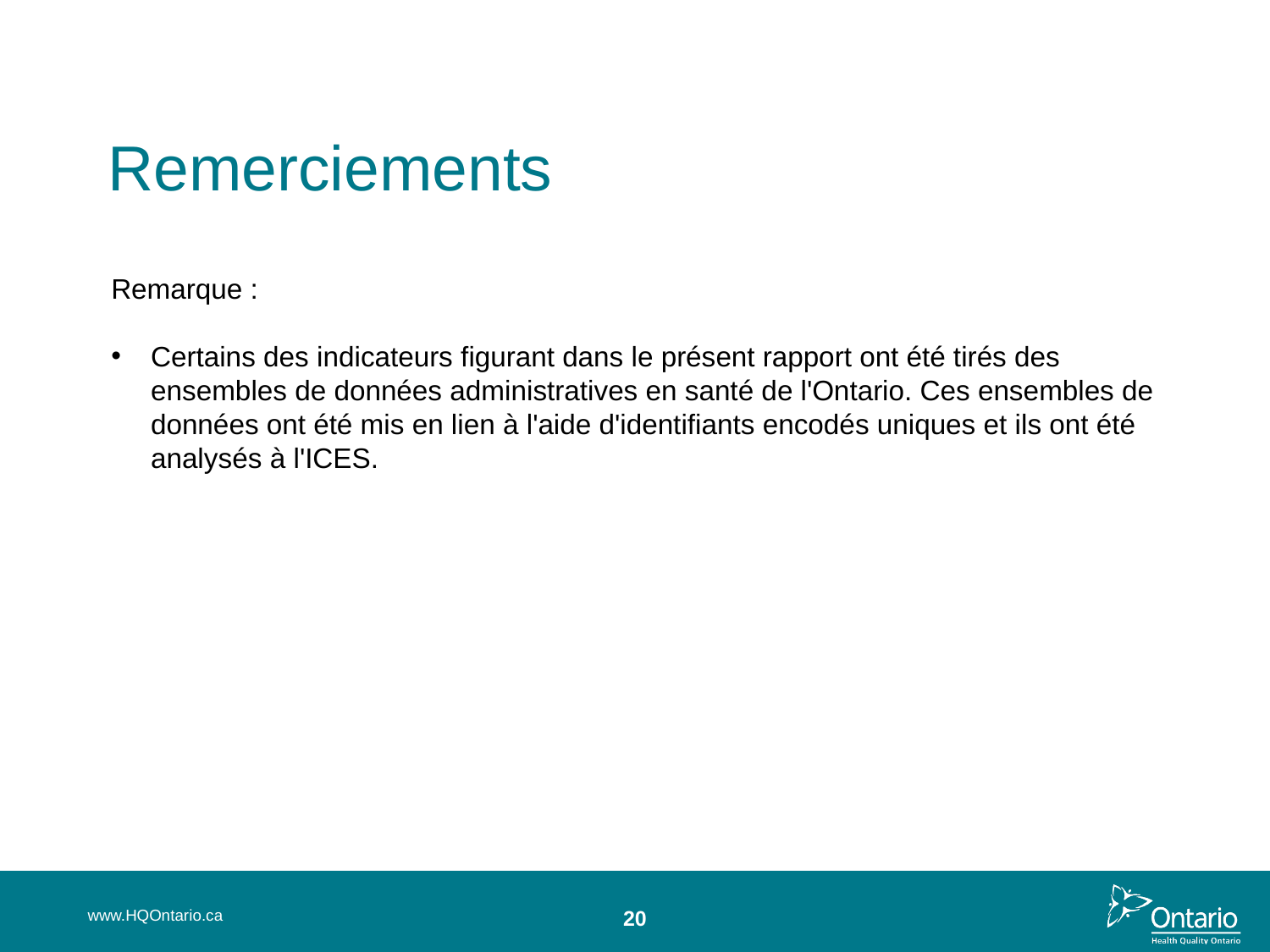

Remerciements

Remarque :

Certains des indicateurs figurant dans le présent rapport ont été tirés des ensembles de données administratives en santé de l'Ontario. Ces ensembles de données ont été mis en lien à l'aide d'identifiants encodés uniques et ils ont été analysés à l'ICES.
www.HQOntario.ca